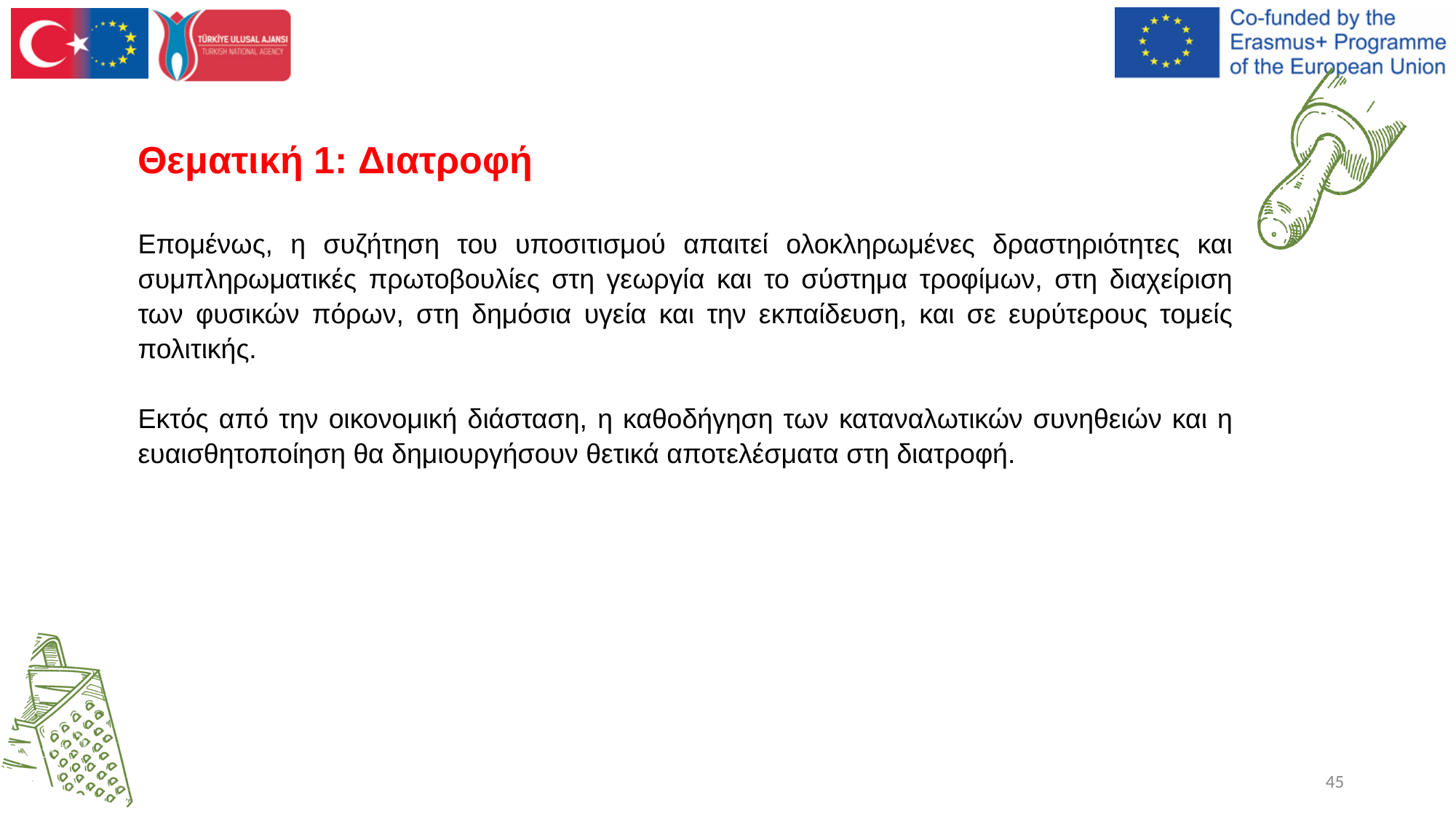

# Θεματική 1: Διατροφή
Επομένως, η συζήτηση του υποσιτισμού απαιτεί ολοκληρωμένες δραστηριότητες και συμπληρωματικές πρωτοβουλίες στη γεωργία και το σύστημα τροφίμων, στη διαχείριση των φυσικών πόρων, στη δημόσια υγεία και την εκπαίδευση, και σε ευρύτερους τομείς πολιτικής.

Εκτός από την οικονομική διάσταση, η καθοδήγηση των καταναλωτικών συνηθειών και η ευαισθητοποίηση θα δημιουργήσουν θετικά αποτελέσματα στη διατροφή.
45